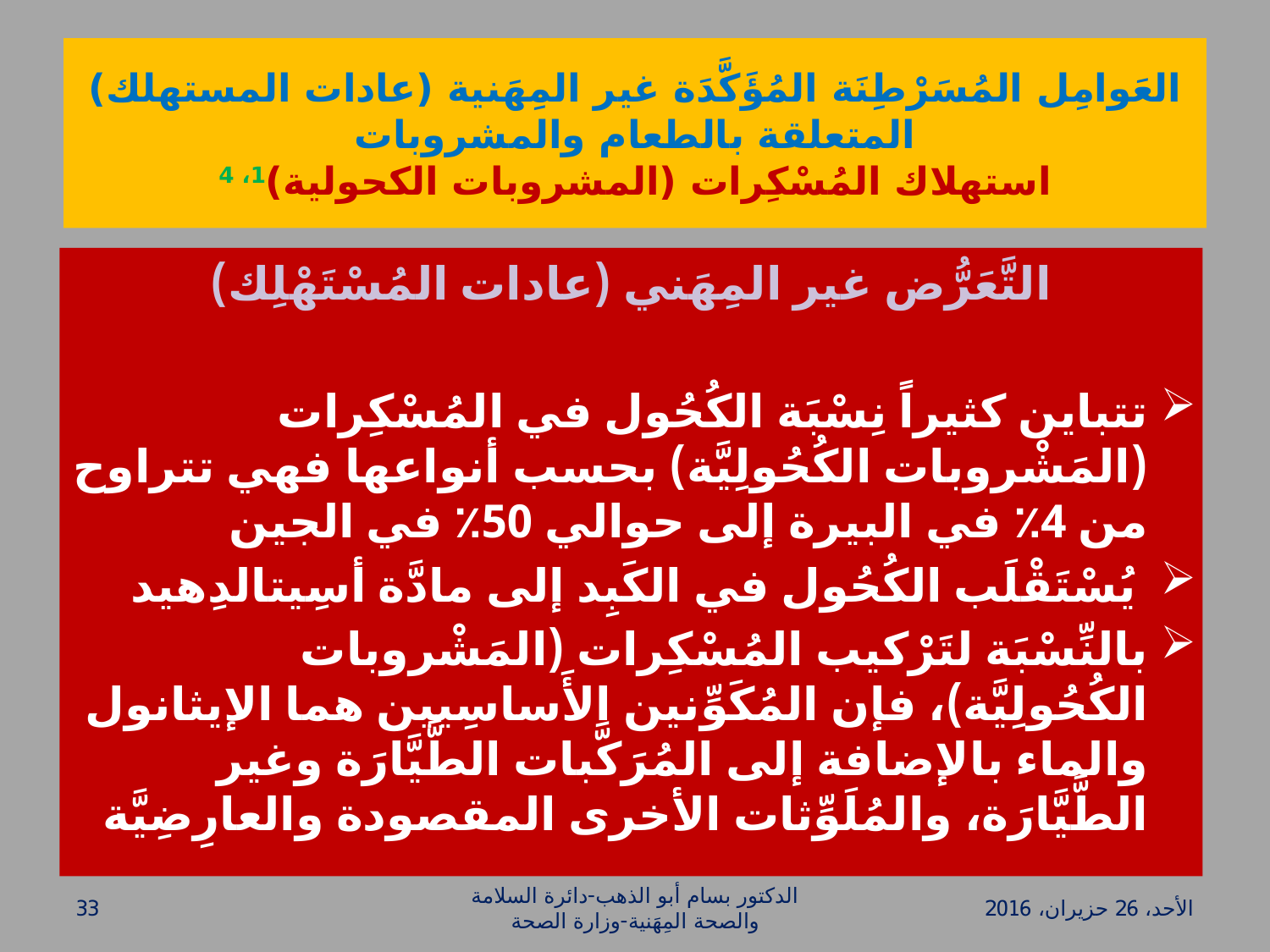

# العَوامِل المُسَرْطِنَة المُؤَكَّدَة غير المِهَنية (عادات المستهلك) المتعلقة بالطعام والمشروبات استهلاك المُسْكِرات (المشروبات الكحولية)1، 4
التَّعَرُّض غير المِهَني (عادات المُسْتَهْلِك)

تتباين كثيراً نِسْبَة الكُحُول في المُسْكِرات (المَشْروبات الكُحُولِيَّة) بحسب أنواعها فهي تتراوح من 4٪ في البيرة إلى حوالي 50٪ في الجين
 يُسْتَقْلَب الكُحُول في الكَبِد إلى مادَّة أسِيتالدِهيد
بالنِّسْبَة لتَرْكيب المُسْكِرات (المَشْروبات الكُحُولِيَّة)، فإن المُكَوِّنين الأَساسِيين هما الإيثانول والماء بالإضافة إلى المُرَكَّبات الطَّيَّارَة وغير الطَّيَّارَة، والمُلَوِّثات الأخرى المقصودة والعارِضِيَّة
33
الدكتور بسام أبو الذهب-دائرة السلامة والصحة المِهَنية-وزارة الصحة
الأحد، 26 حزيران، 2016